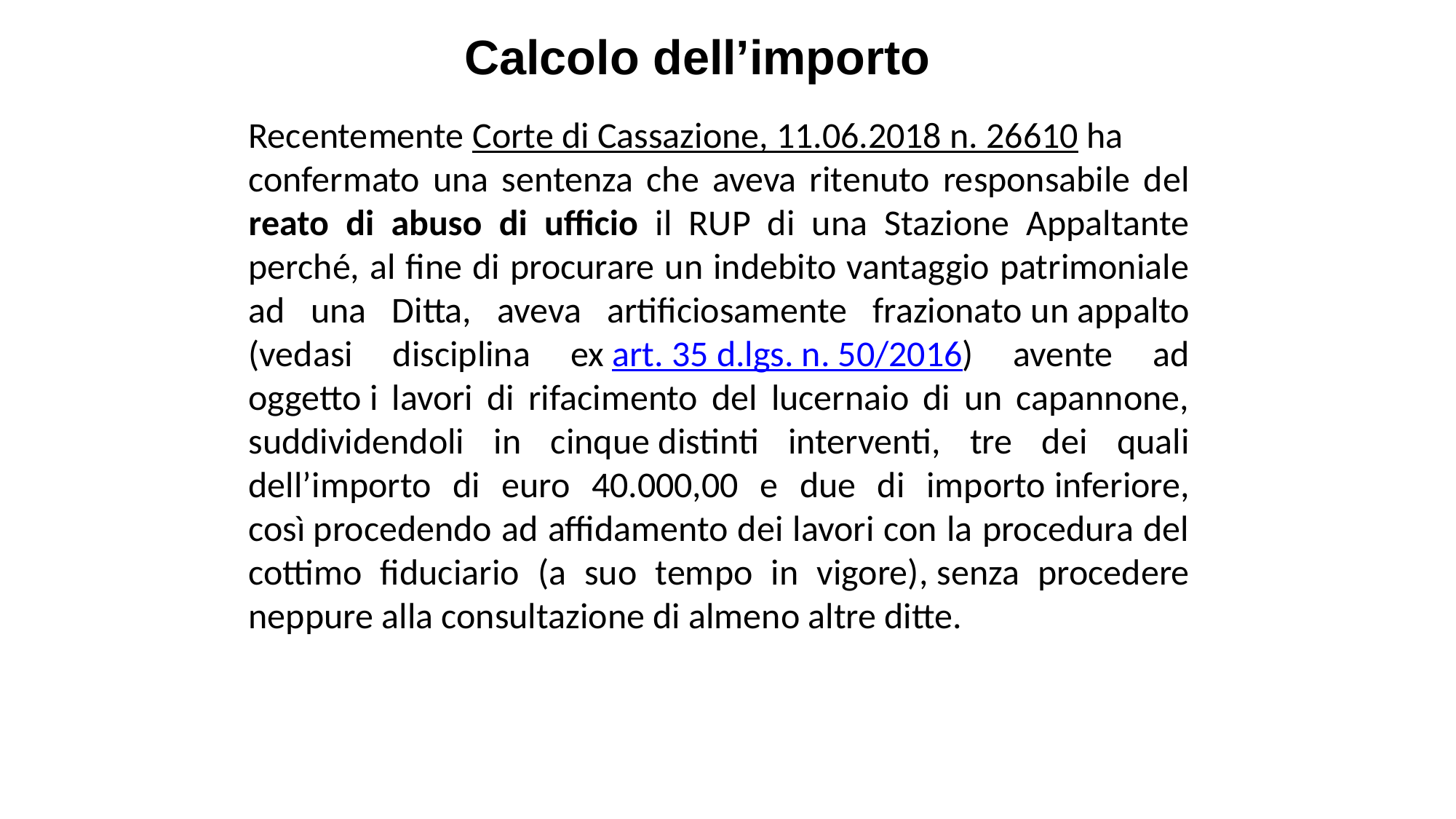

Calcolo dell’importo
Recentemente Corte di Cassazione, 11.06.2018 n. 26610 ha confermato una sentenza che aveva ritenuto responsabile del reato di abuso di ufficio il RUP di una Stazione Appaltante perché, al fine di procurare un indebito vantaggio patrimoniale ad una Ditta, aveva artificiosamente frazionato un appalto (vedasi disciplina ex art. 35 d.lgs. n. 50/2016) avente ad oggetto i lavori di rifacimento del lucernaio di un capannone, suddividendoli in cinque distinti interventi, tre dei quali dell’importo di euro 40.000,00 e due di importo inferiore, così procedendo ad affidamento dei lavori con la procedura del cottimo fiduciario (a suo tempo in vigore), senza procedere neppure alla consultazione di almeno altre ditte.